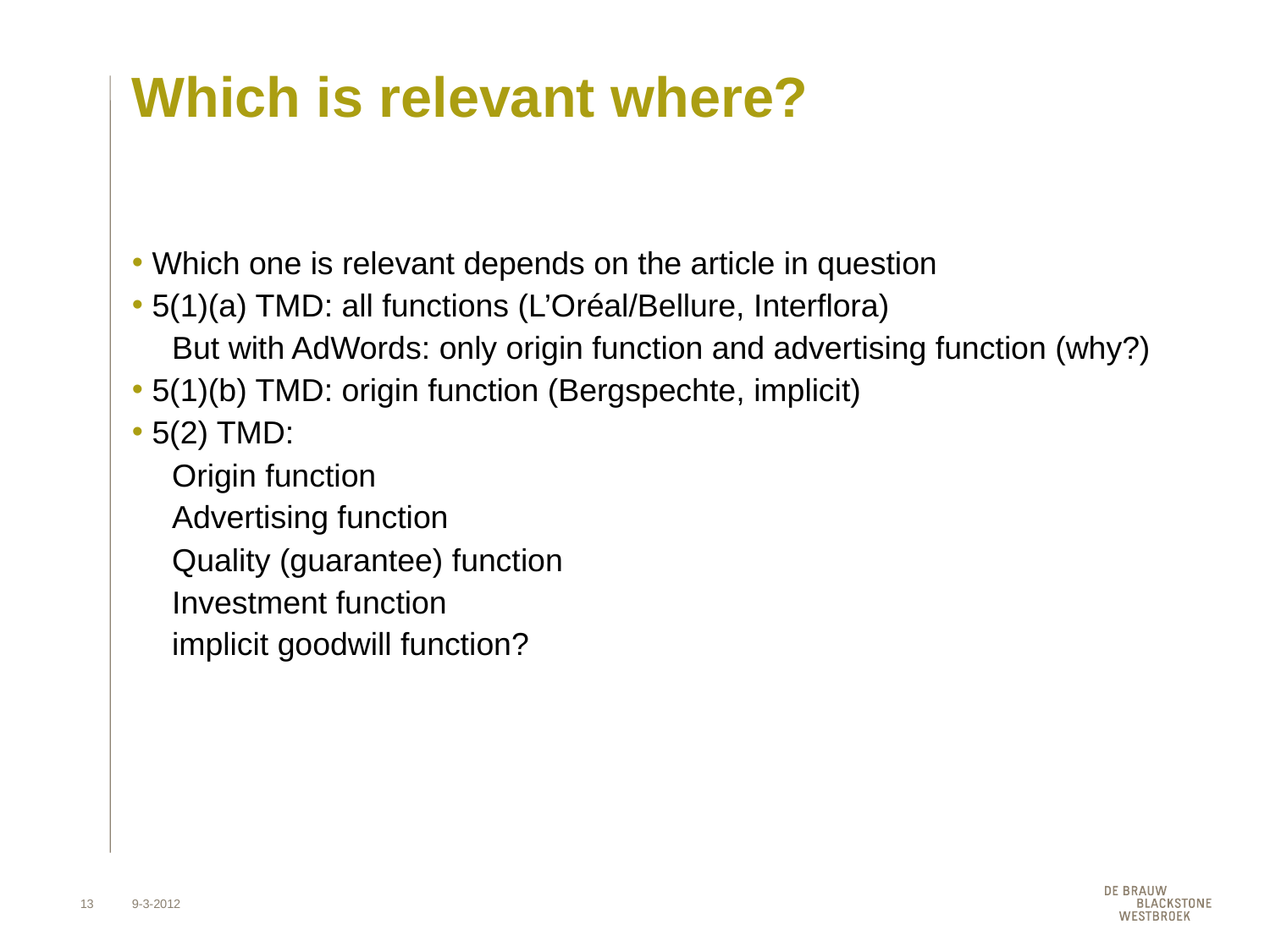

# Which is relevant where?
Which one is relevant depends on the article in question
5(1)(a) TMD: all functions (L’Oréal/Bellure, Interflora)
But with AdWords: only origin function and advertising function (why?)
5(1)(b) TMD: origin function (Bergspechte, implicit)
5(2) TMD:
Origin function
Advertising function
Quality (guarantee) function
Investment function
implicit goodwill function?
13
9-3-2012